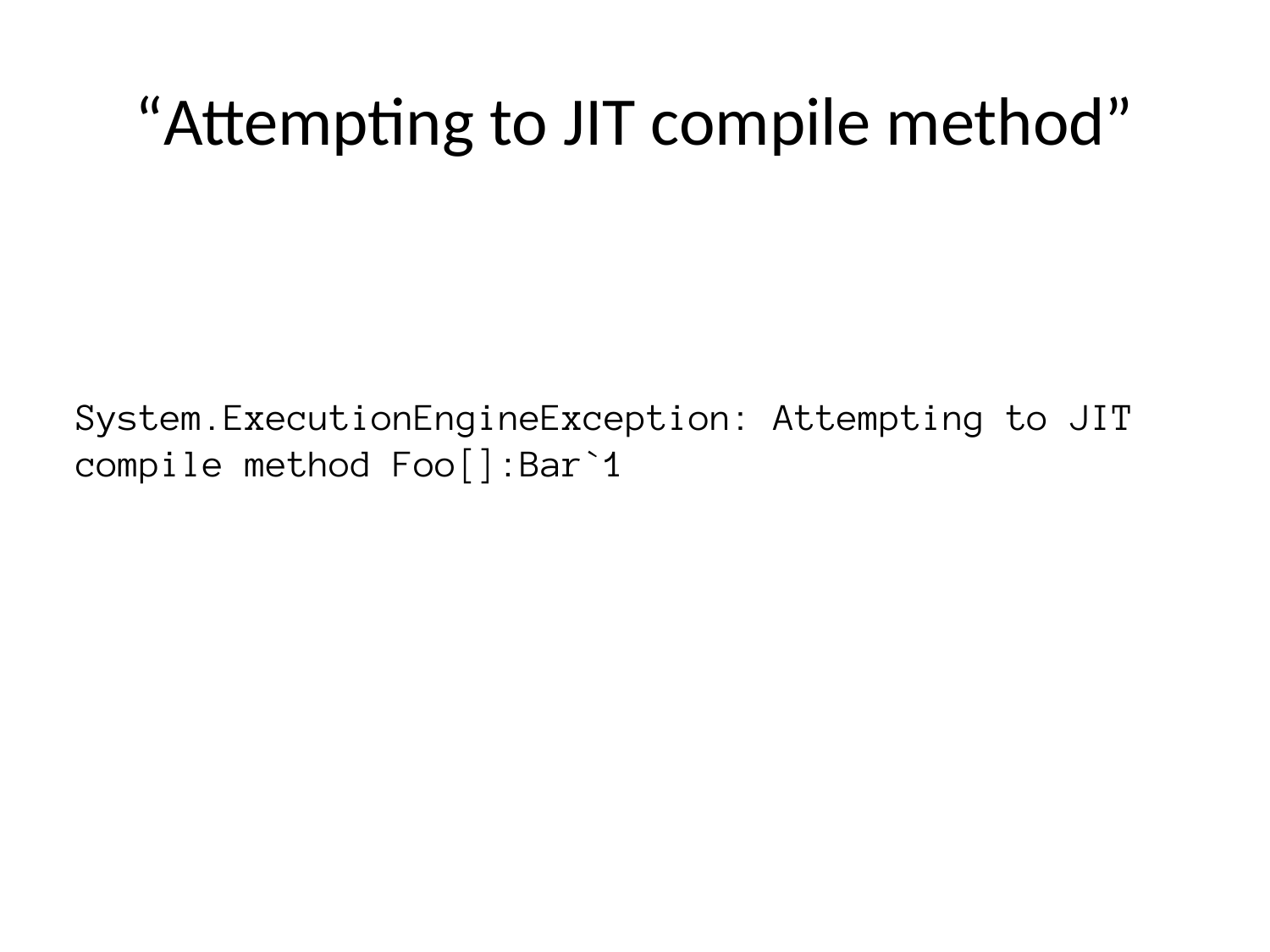

# “Attempting to JIT compile method”

System.ExecutionEngineException: Attempting to JIT compile method Foo[]:Bar`1